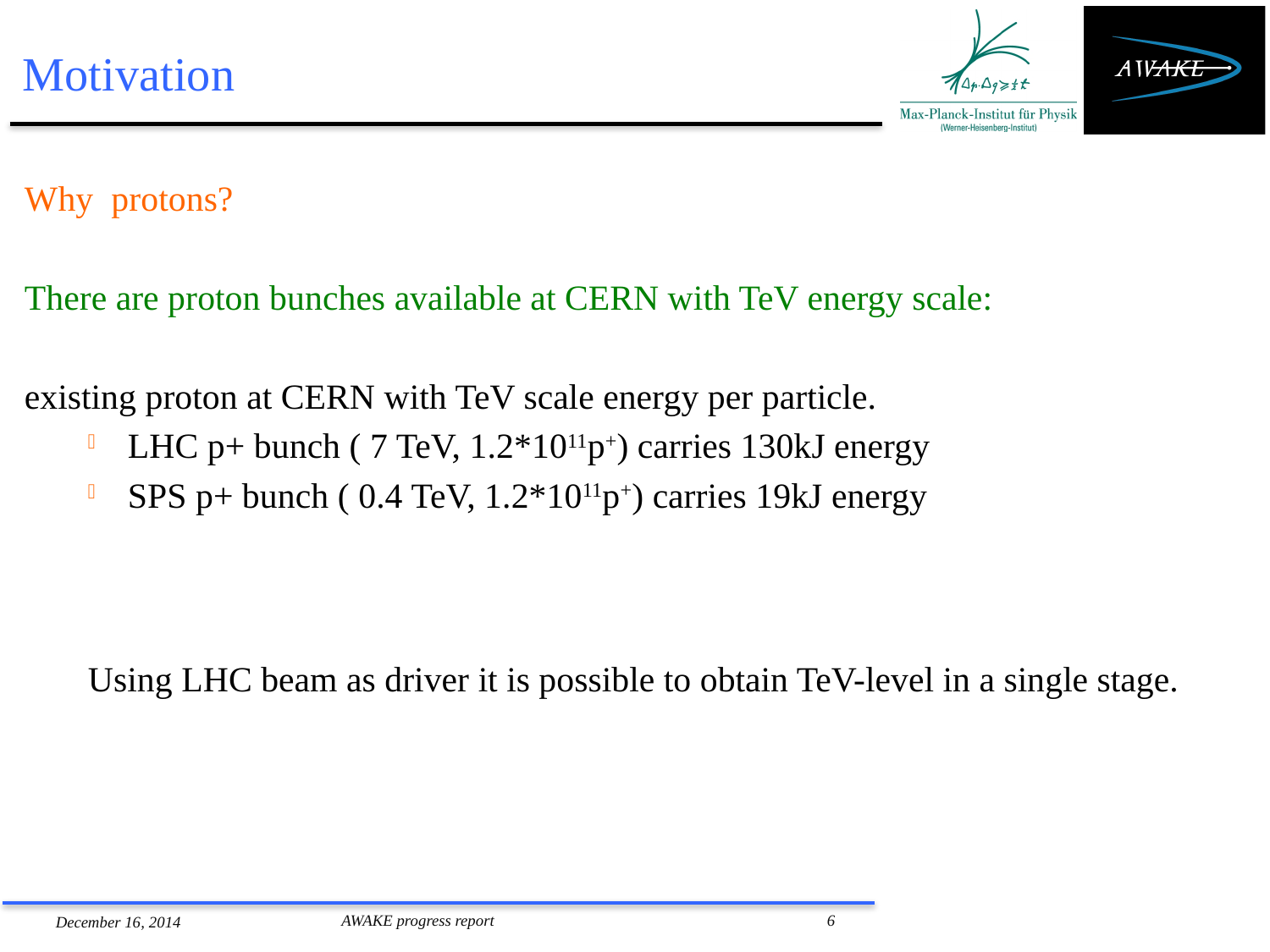

# Motivation
Why  protons?

There are proton bunches available at CERN with TeV energy scale:

existing proton at CERN with TeV scale energy per particle.
LHC p+ bunch ( 7 TeV, 1.2*1011p+) carries 130kJ energy
SPS p+ bunch ( 0.4 TeV, 1.2*1011p+) carries 19kJ energy

Using LHC beam as driver it is possible to obtain TeV-level in a single stage.
AWAKE progress report
6
December 16, 2014